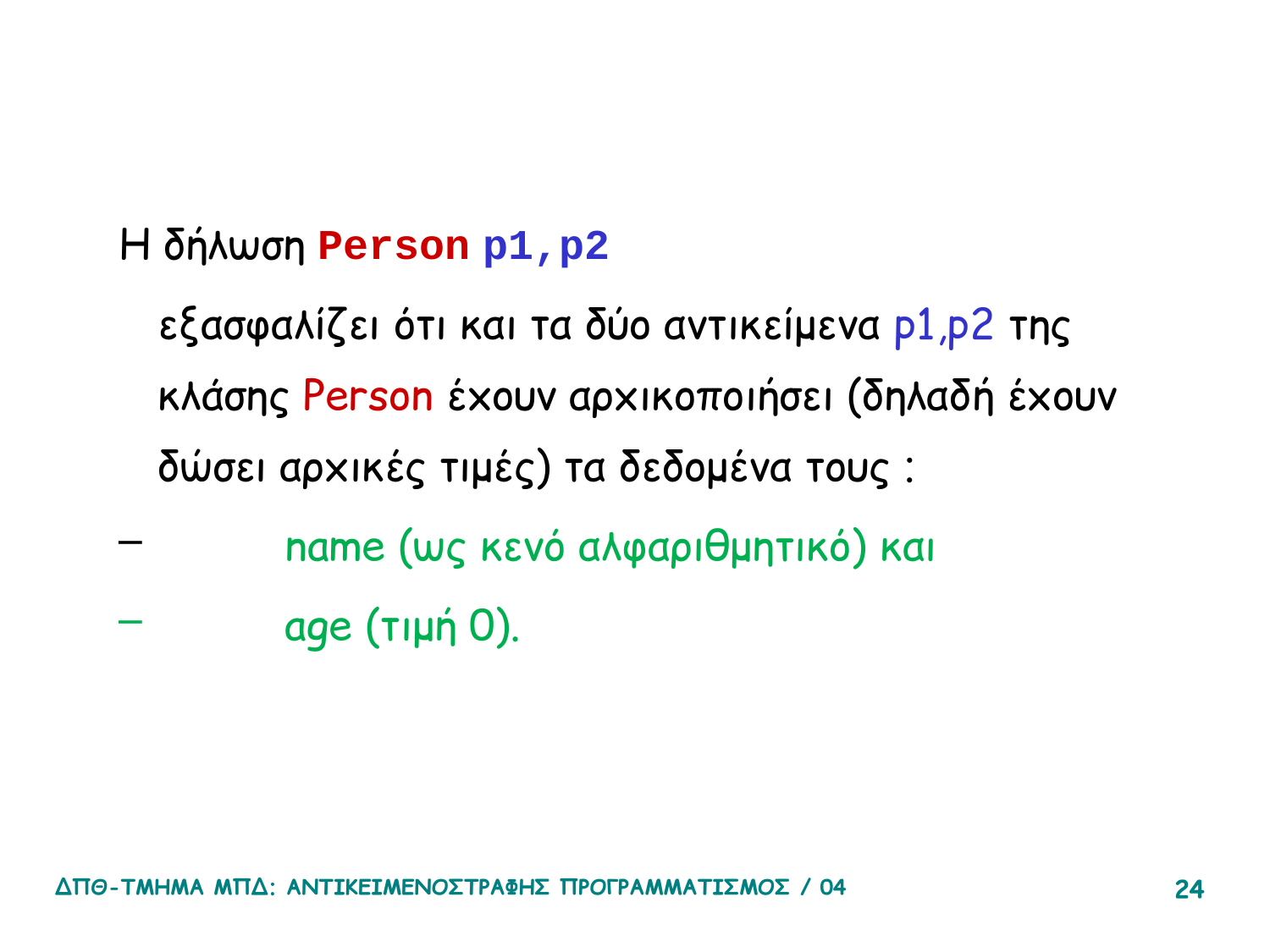

#
Η δήλωση Person p1,p2
	εξασφαλίζει ότι και τα δύο αντικείμενα p1,p2 της κλάσης Person έχουν αρχικοποιήσει (δηλαδή έχουν δώσει αρχικές τιμές) τα δεδομένα τους :
	name (ως κενό αλφαριθμητικό) και
	age (τιμή 0).

ΔΠΘ-ΤΜΗΜΑ ΜΠΔ: ΑΝΤΙΚΕΙΜΕΝΟΣΤΡΑΦΗΣ ΠΡΟΓΡΑΜΜΑΤΙΣΜΟΣ / 04
24